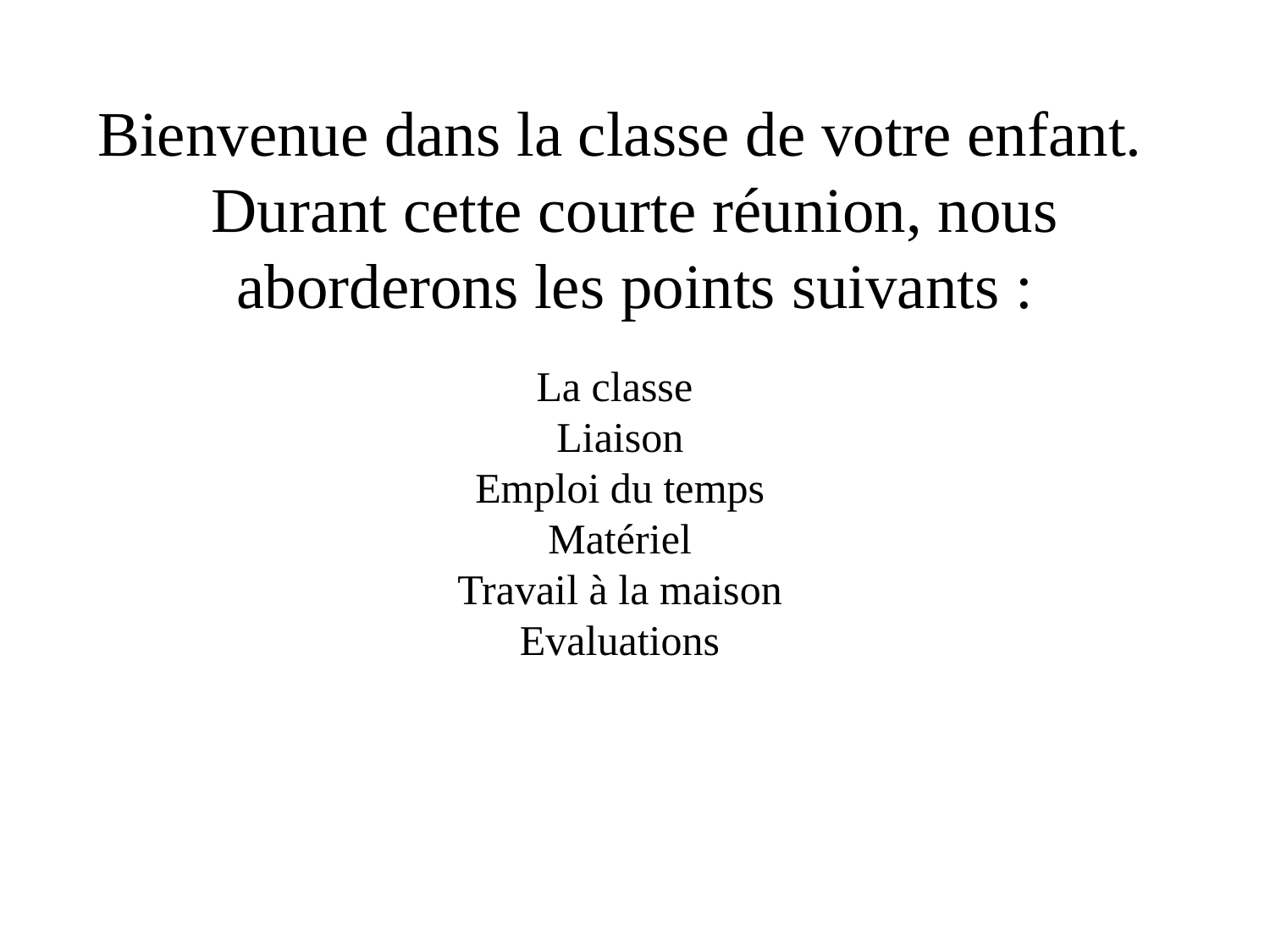

Bienvenue dans la classe de votre enfant. Durant cette courte réunion, nous aborderons les points suivants :

La classe
Liaison
Emploi du temps
Matériel
Travail à la maison
Evaluations